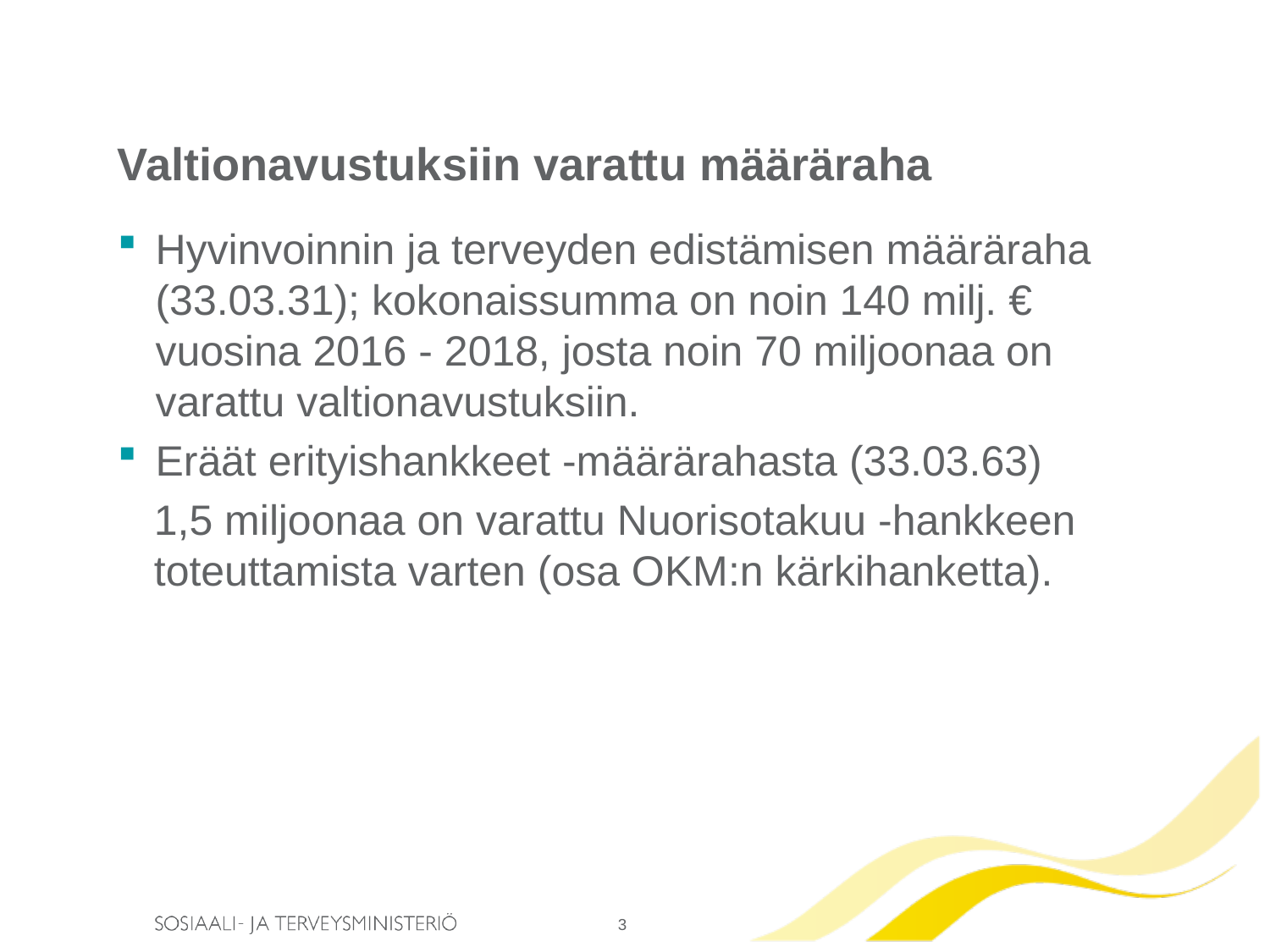

# Valtionavustuksiin varattu määräraha
Hyvinvoinnin ja terveyden edistämisen määräraha (33.03.31); kokonaissumma on noin 140 milj. € vuosina 2016 - 2018, josta noin 70 miljoonaa on varattu valtionavustuksiin.
Eräät erityishankkeet -määrärahasta (33.03.63)
1,5 miljoonaa on varattu Nuorisotakuu -hankkeen toteuttamista varten (osa OKM:n kärkihanketta).

3